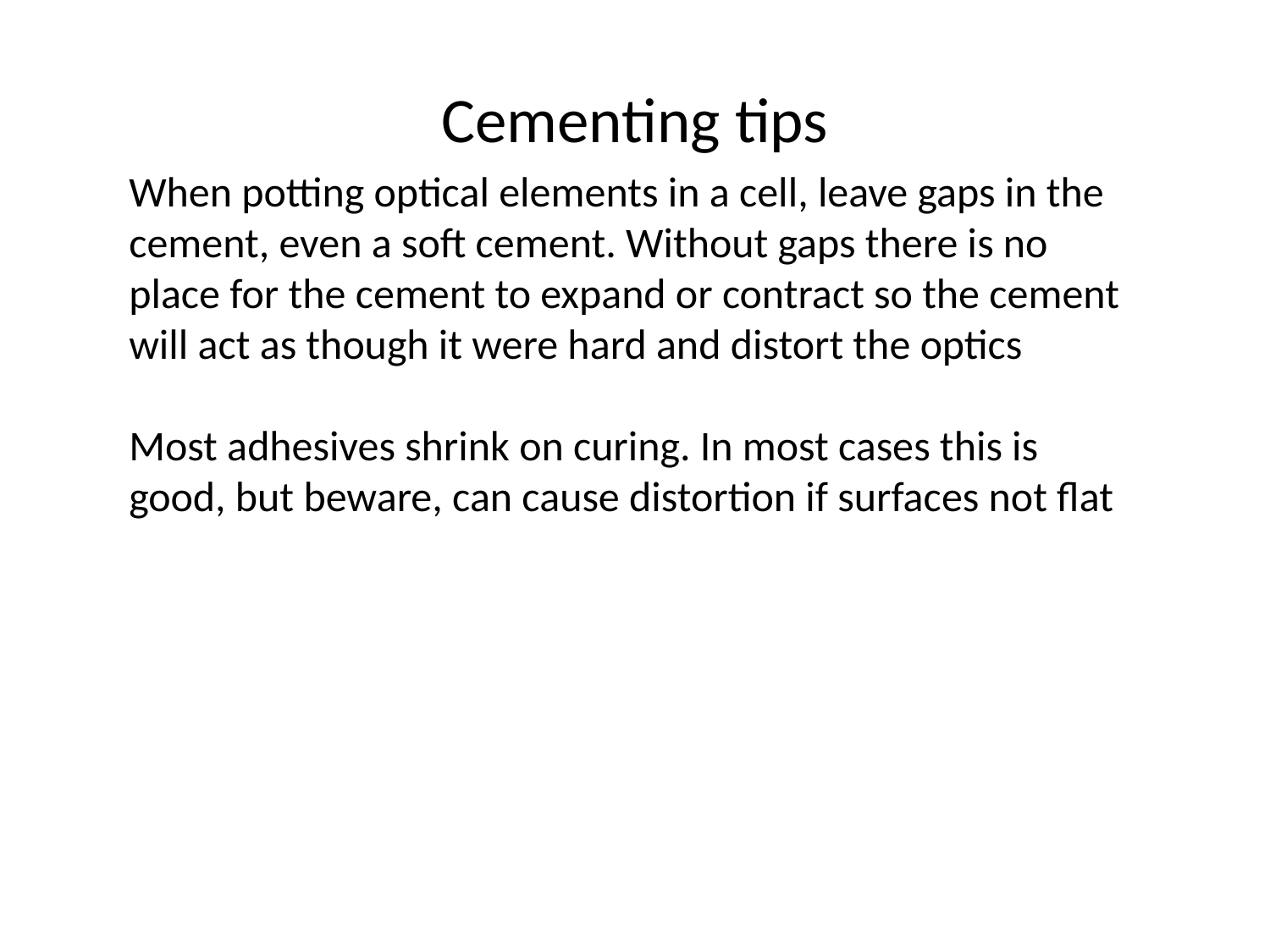

# Cementing tips
When potting optical elements in a cell, leave gaps in the cement, even a soft cement. Without gaps there is no place for the cement to expand or contract so the cement will act as though it were hard and distort the optics

Most adhesives shrink on curing. In most cases this is good, but beware, can cause distortion if surfaces not flat